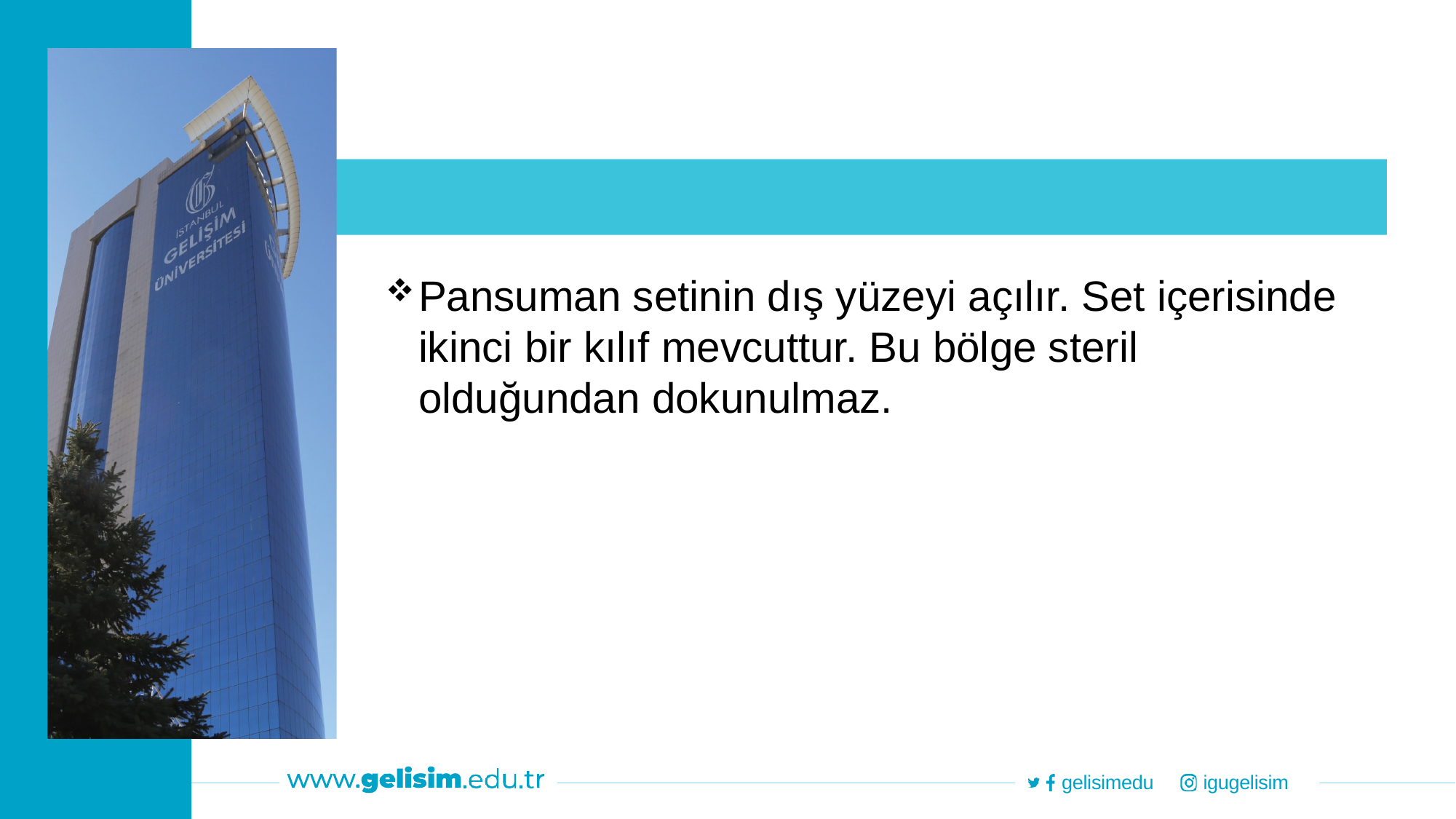

Pansuman setinin dış yüzeyi açılır. Set içerisinde ikinci bir kılıf mevcuttur. Bu bölge steril olduğundan dokunulmaz.